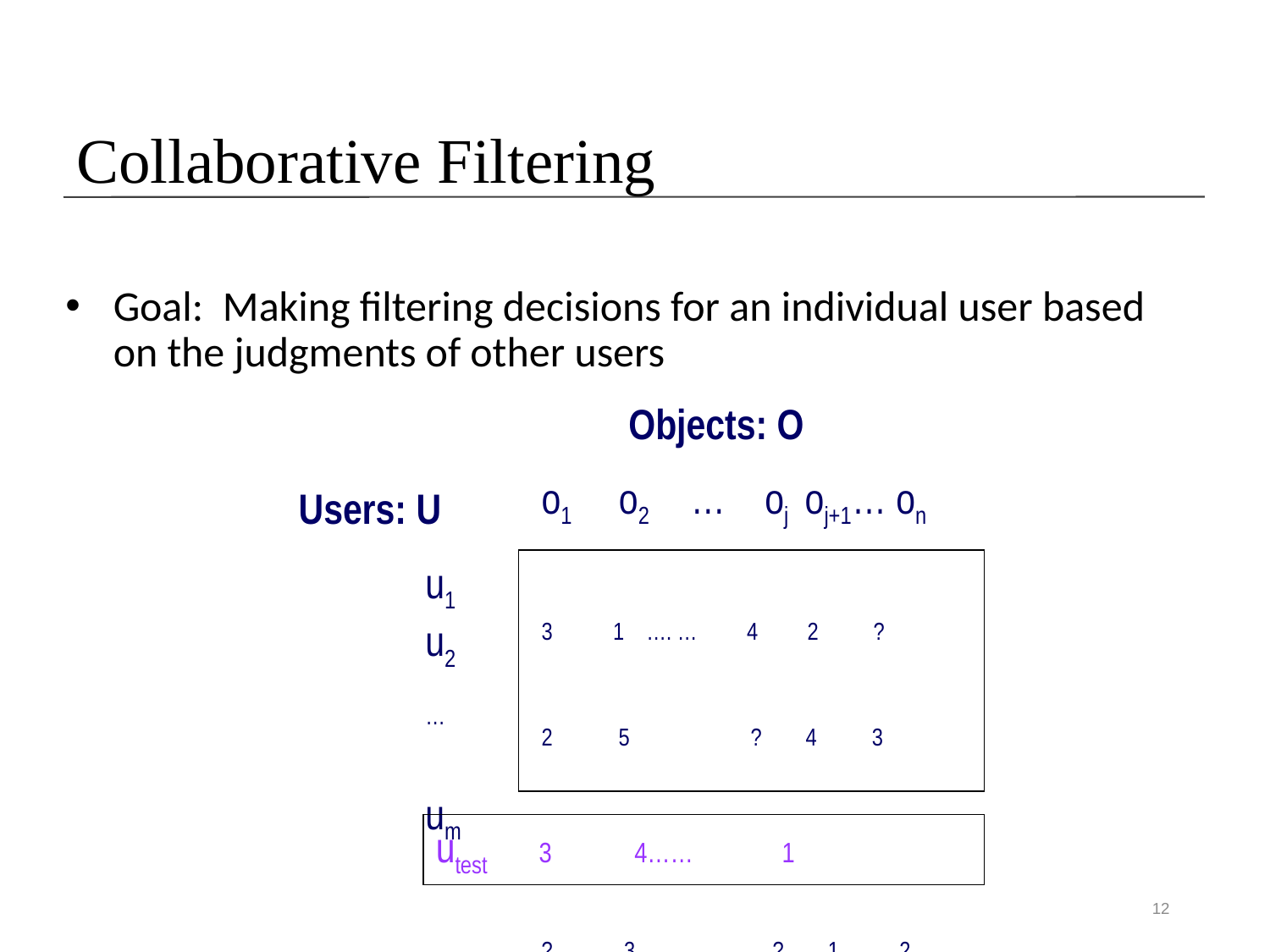

# Collaborative Filtering
Goal:  Making filtering decisions for an individual user based on the judgments of other users
Objects: O
o1       o2      …    oj   oj+1… on

3           1    …. …         4         2          ?

2            5                      ?        4          3

?             3	                   ?        1           2

Users: U
u1
u2
…

um

utest        3             4……              1
12